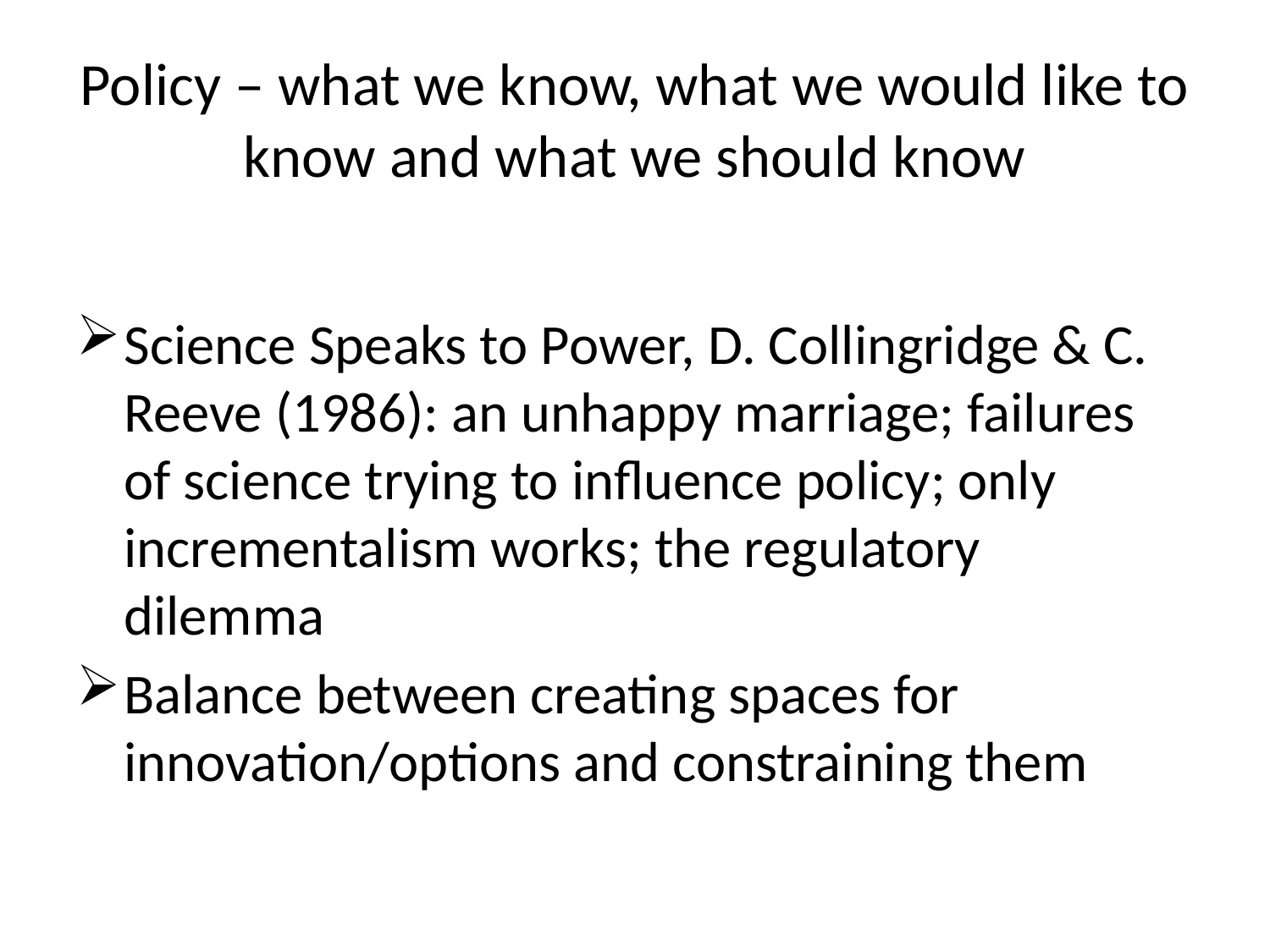

# Policy – what we know, what we would like to know and what we should know

Science Speaks to Power, D. Collingridge & C. Reeve (1986): an unhappy marriage; failures of science trying to influence policy; only incrementalism works; the regulatory dilemma
Balance between creating spaces for innovation/options and constraining them